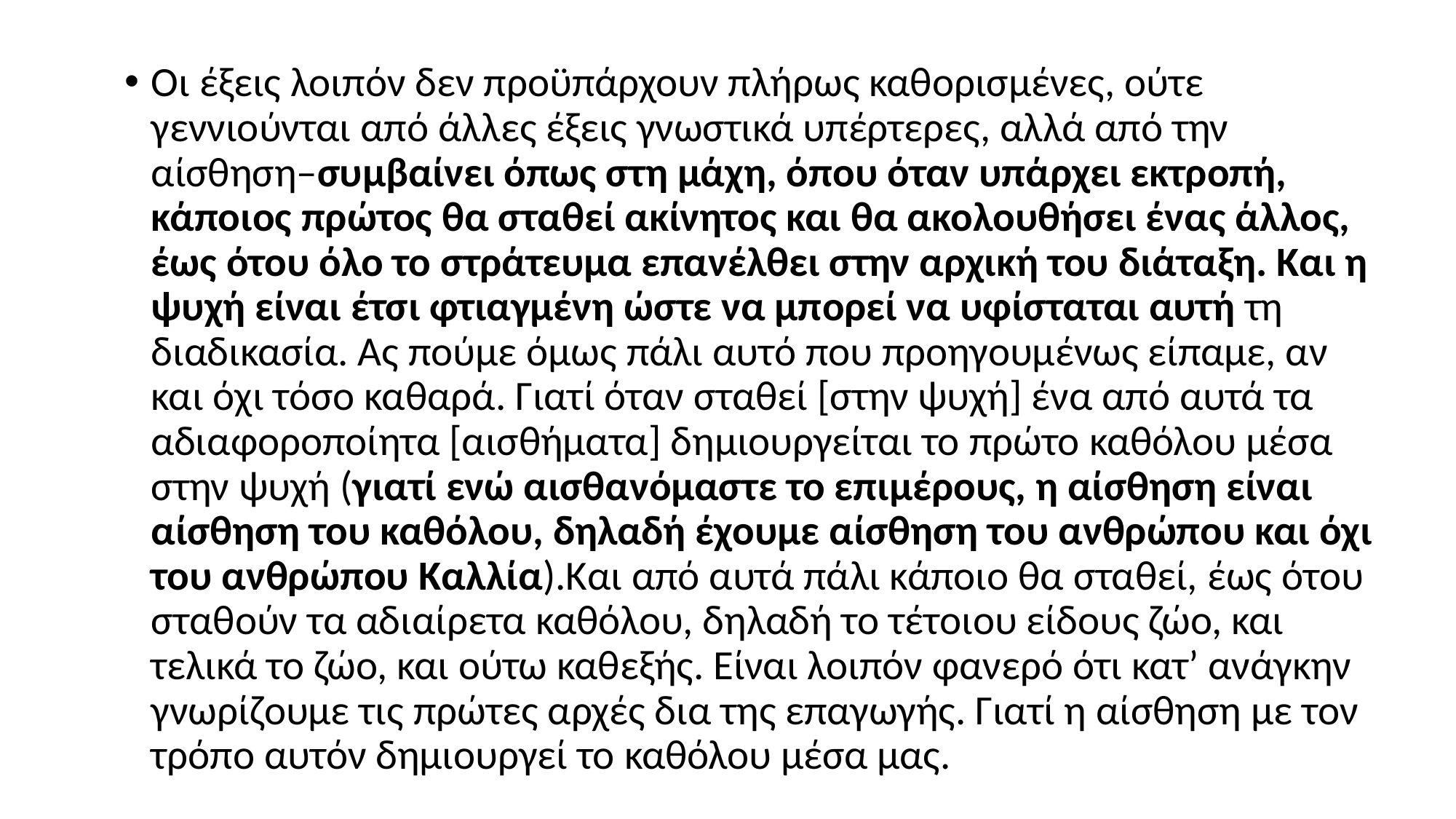

Οι έξεις λοιπόν δεν προϋπάρχουν πλήρως καθορισμένες, ούτε γεννιούνται από άλλες έξεις γνωστικά υπέρτερες, αλλά από την αίσθηση–συμβαίνει όπως στη μάχη, όπου όταν υπάρχει εκτροπή, κάποιος πρώτος θα σταθεί ακίνητος και θα ακολουθήσει ένας άλλος, έως ότου όλο το στράτευμα επανέλθει στην αρχική του διάταξη. Και η ψυχή είναι έτσι φτιαγμένη ώστε να μπορεί να υφίσταται αυτή τη διαδικασία. Ας πούμε όμως πάλι αυτό που προηγουμένως είπαμε, αν και όχι τόσο καθαρά. Γιατί όταν σταθεί [στην ψυχή] ένα από αυτά τα αδιαφοροποίητα [αισθήματα] δημιουργείται το πρώτο καθόλου μέσα στην ψυχή (γιατί ενώ αισθανόμαστε το επιμέρους, η αίσθηση είναι αίσθηση του καθόλου, δηλαδή έχουμε αίσθηση του ανθρώπου και όχι του ανθρώπου Καλλία).Και από αυτά πάλι κάποιο θα σταθεί, έως ότου σταθούν τα αδιαίρετα καθόλου, δηλαδή το τέτοιου είδους ζώο, και τελικά το ζώο, και ούτω καθεξής. Είναι λοιπόν φανερό ότι κατ’ ανάγκην γνωρίζουμε τις πρώτες αρχές δια της επαγωγής. Γιατί η αίσθηση με τον τρόπο αυτόν δημιουργεί το καθόλου μέσα μας.